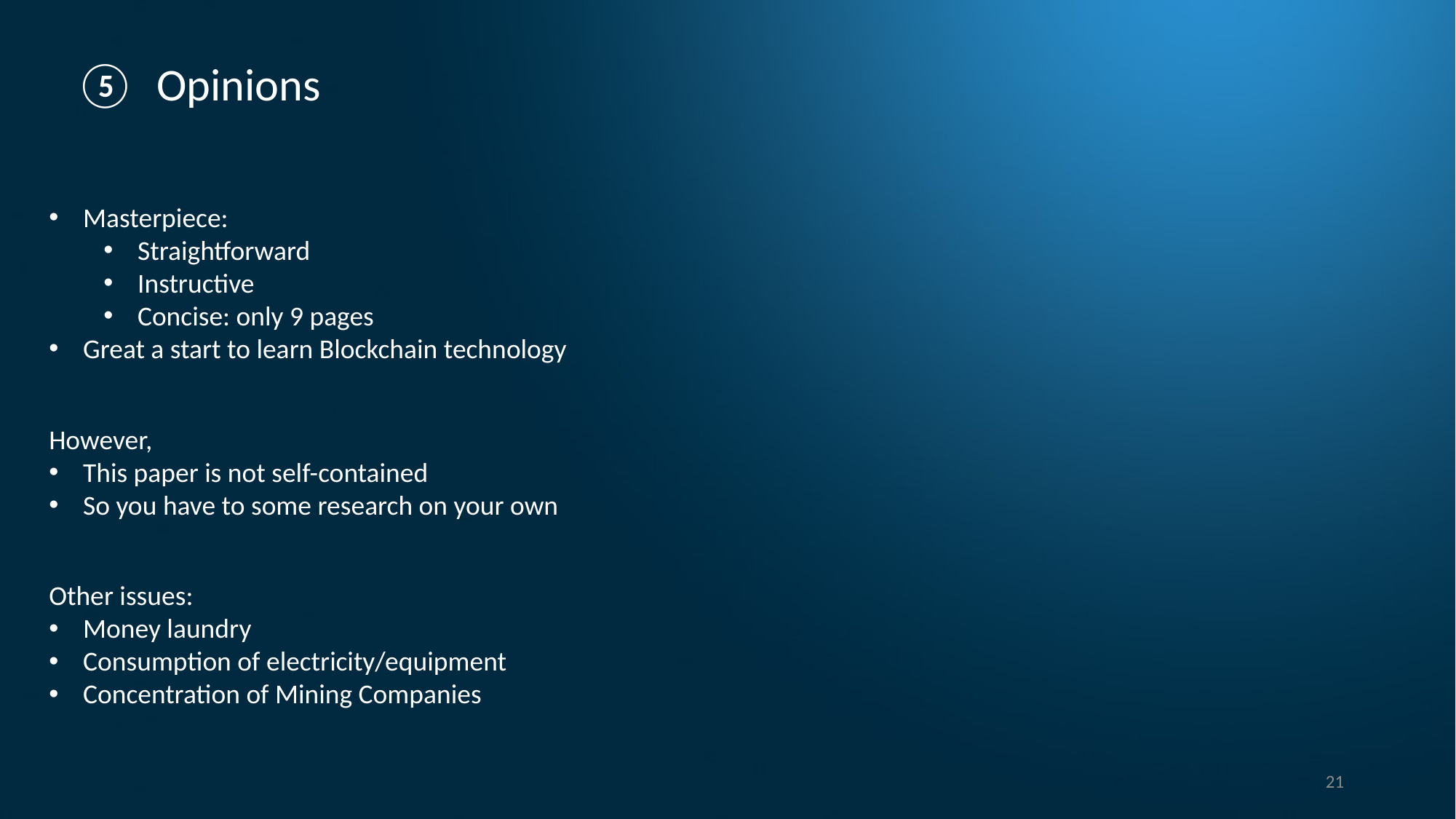

⑤  Opinions
Masterpiece:
Straightforward
Instructive
Concise: only 9 pages
Great a start to learn Blockchain technology

However,
This paper is not self-contained
So you have to some research on your own
Other issues:
Money laundry
Consumption of electricity/equipment
Concentration of Mining Companies

21